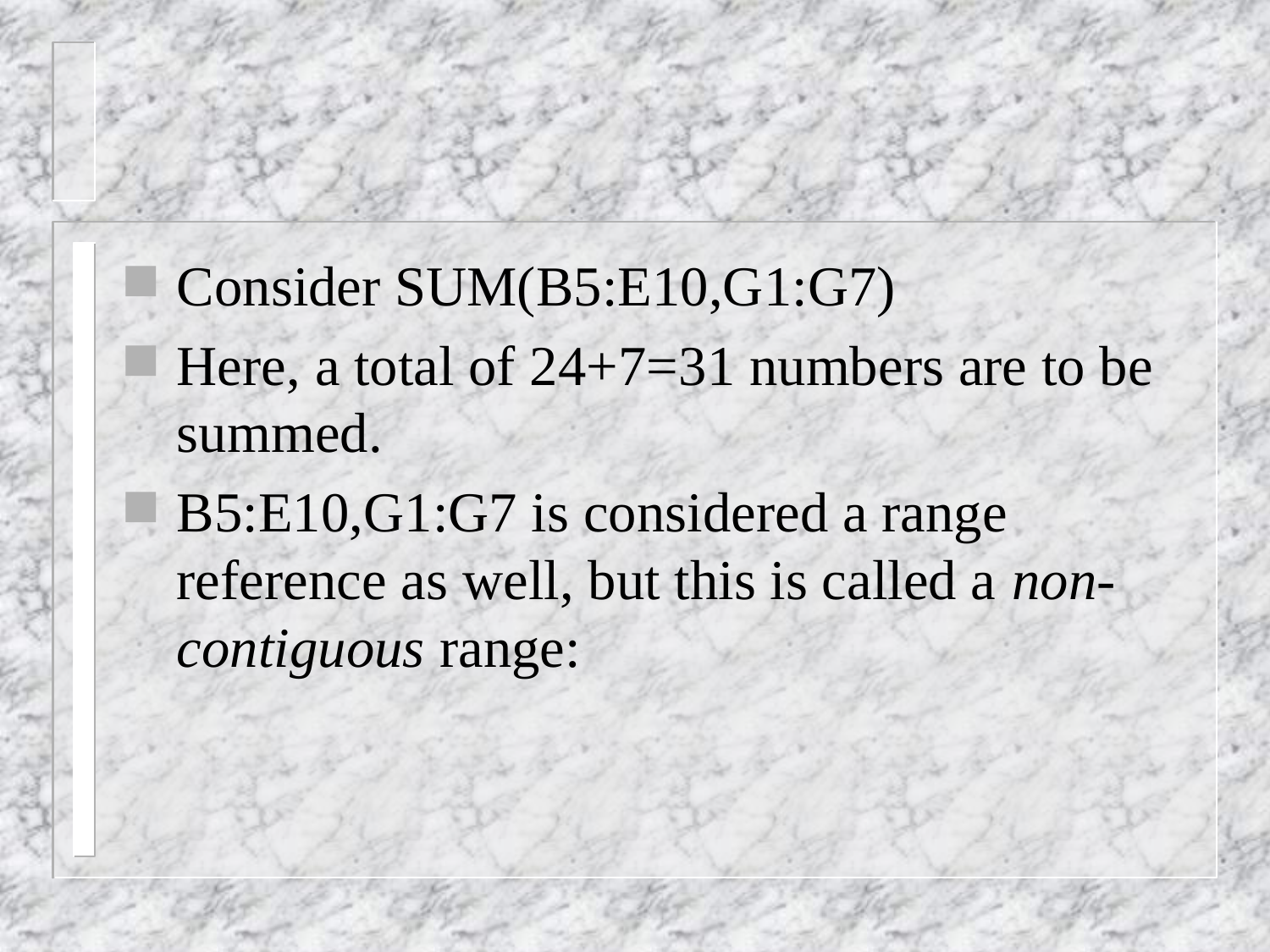

#
Consider SUM(B5:E10,G1:G7)
Here, a total of 24+7=31 numbers are to be summed.
B5:E10,G1:G7 is considered a range reference as well, but this is called a non-contiguous range: